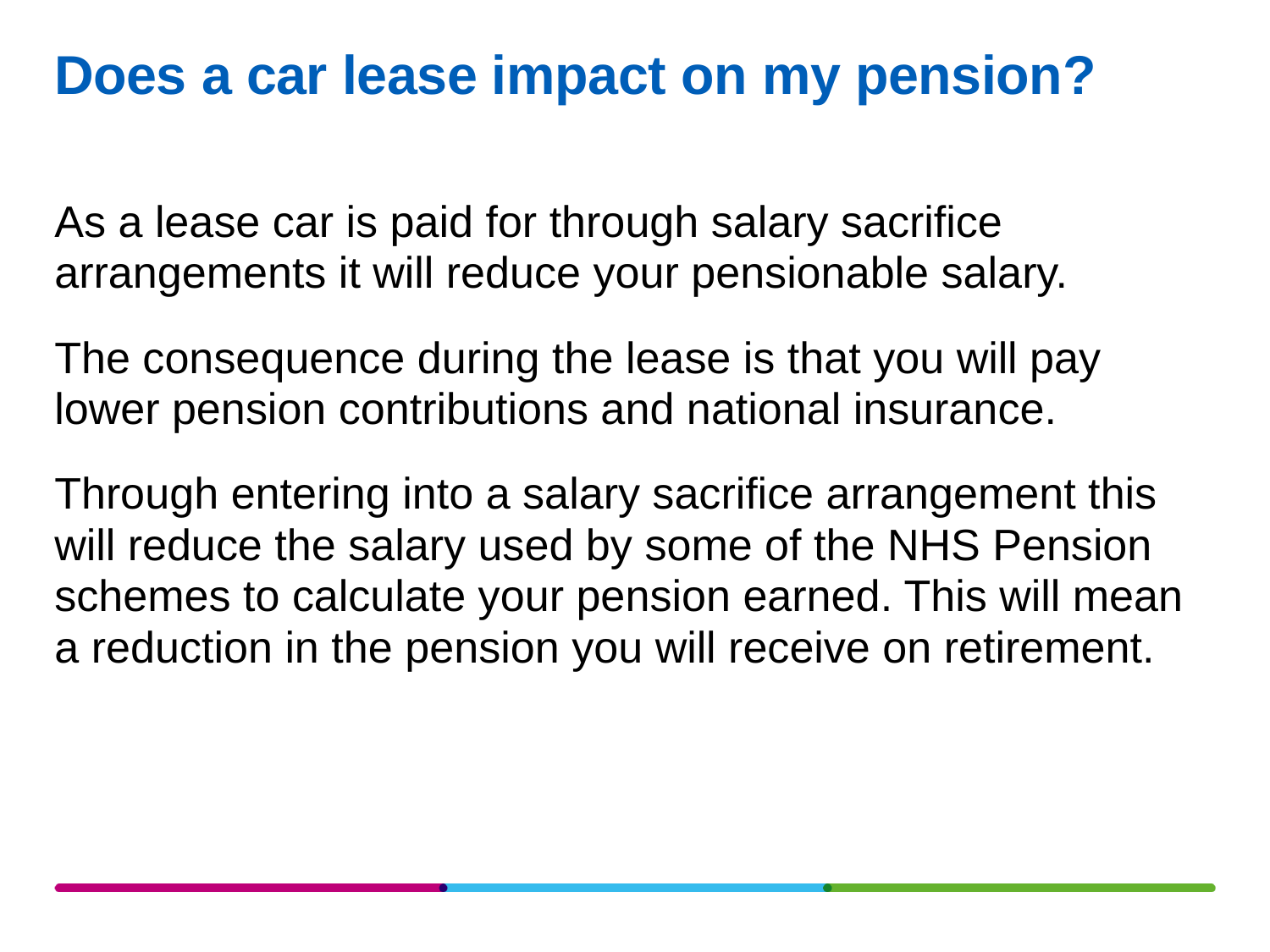

# Does a car lease impact on my pension?
As a lease car is paid for through salary sacrifice arrangements it will reduce your pensionable salary.
The consequence during the lease is that you will pay lower pension contributions and national insurance.
Through entering into a salary sacrifice arrangement this will reduce the salary used by some of the NHS Pension schemes to calculate your pension earned. This will mean a reduction in the pension you will receive on retirement.